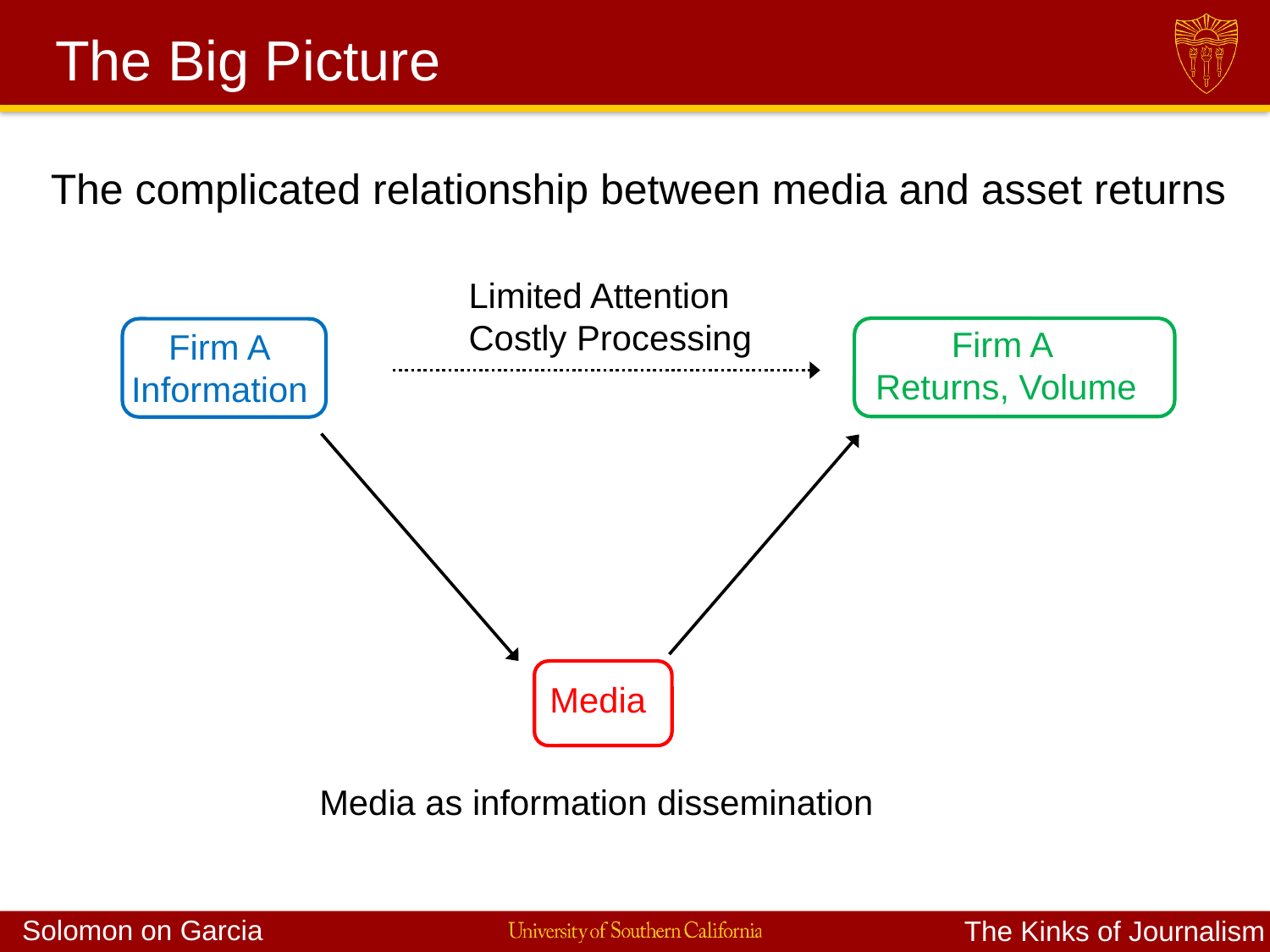

# The Big Picture
The complicated relationship between media and asset returns

Limited Attention
Costly Processing
Firm A
Returns, Volume
Firm A
Information

Media
Media as information dissemination